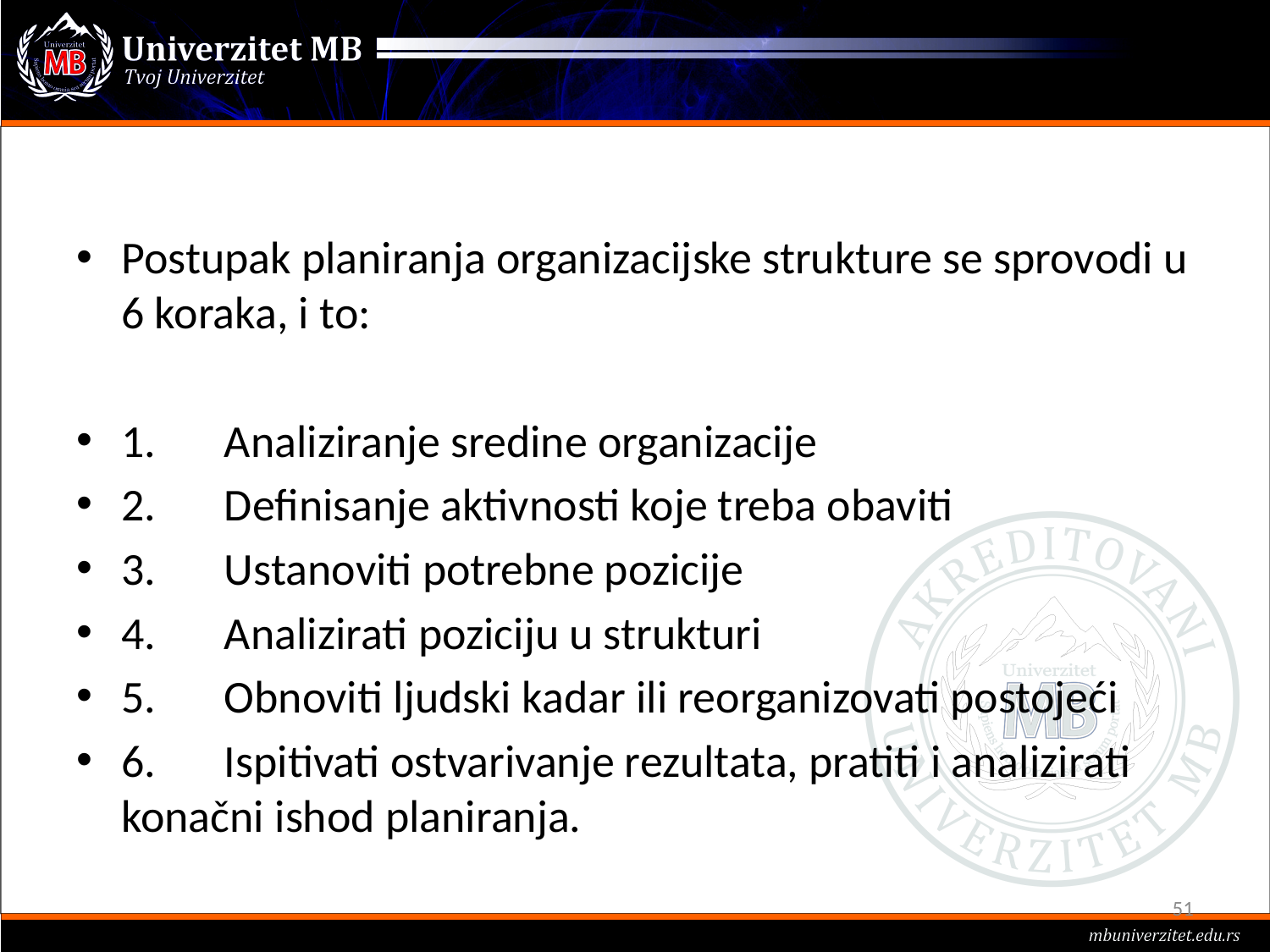

#
Postupak planiranja organizacijske strukture se sprovodi u 6 koraka, i to:

1.	Analiziranje sredine organizacije
2.	Definisanje aktivnosti koje treba obaviti
3.	Ustanoviti potrebne pozicije
4.	Analizirati poziciju u strukturi
5.	Obnoviti ljudski kadar ili reorganizovati postojeći
6.	Ispitivati ostvarivanje rezultata, pratiti i analizirati konačni ishod planiranja.

51